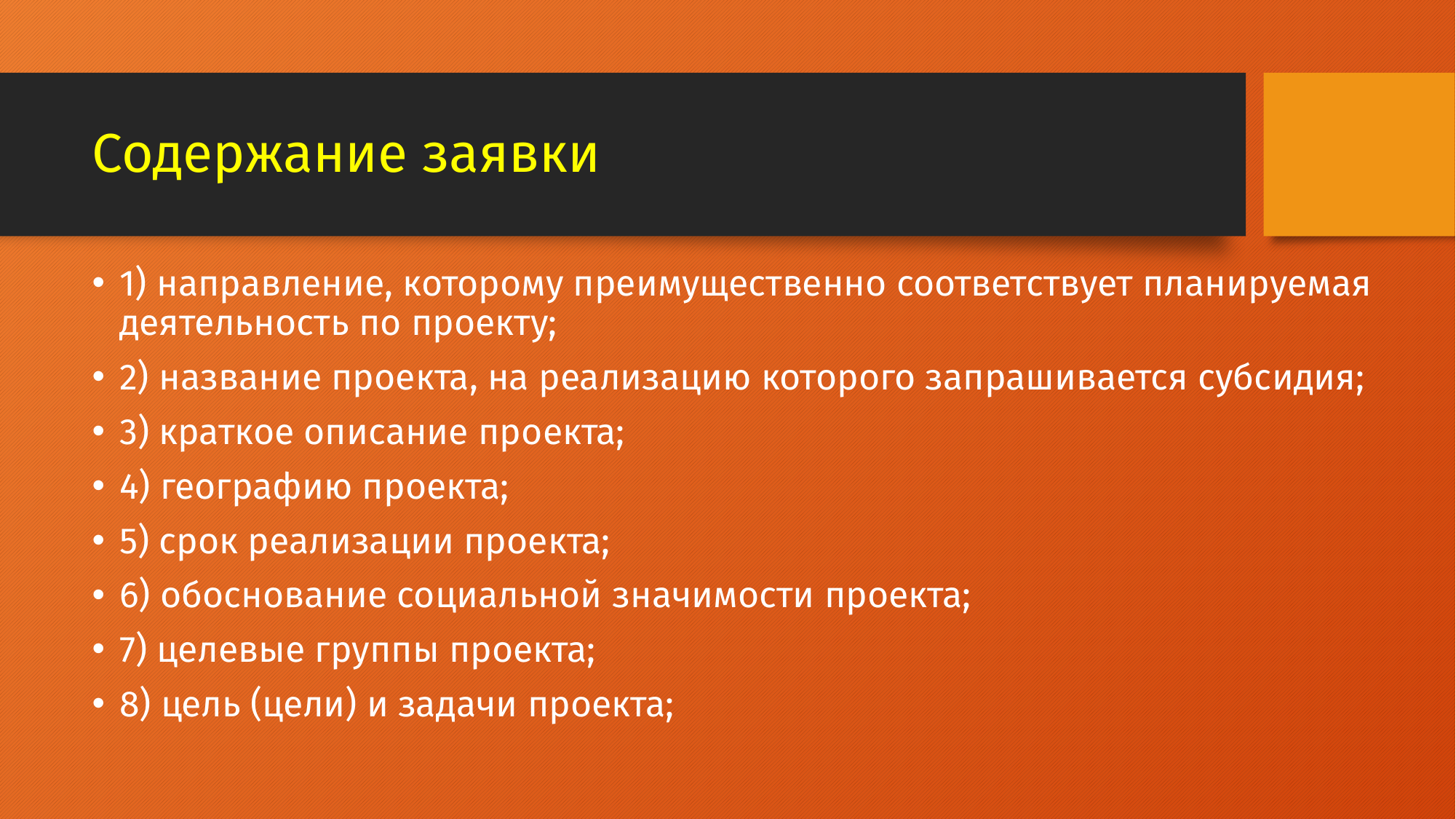

# Содержание заявки
1) направление, которому преимущественно соответствует планируемая деятельность по проекту;
2) название проекта, на реализацию которого запрашивается субсидия;
3) краткое описание проекта;
4) географию проекта;
5) срок реализации проекта;
6) обоснование социальной значимости проекта;
7) целевые группы проекта;
8) цель (цели) и задачи проекта;